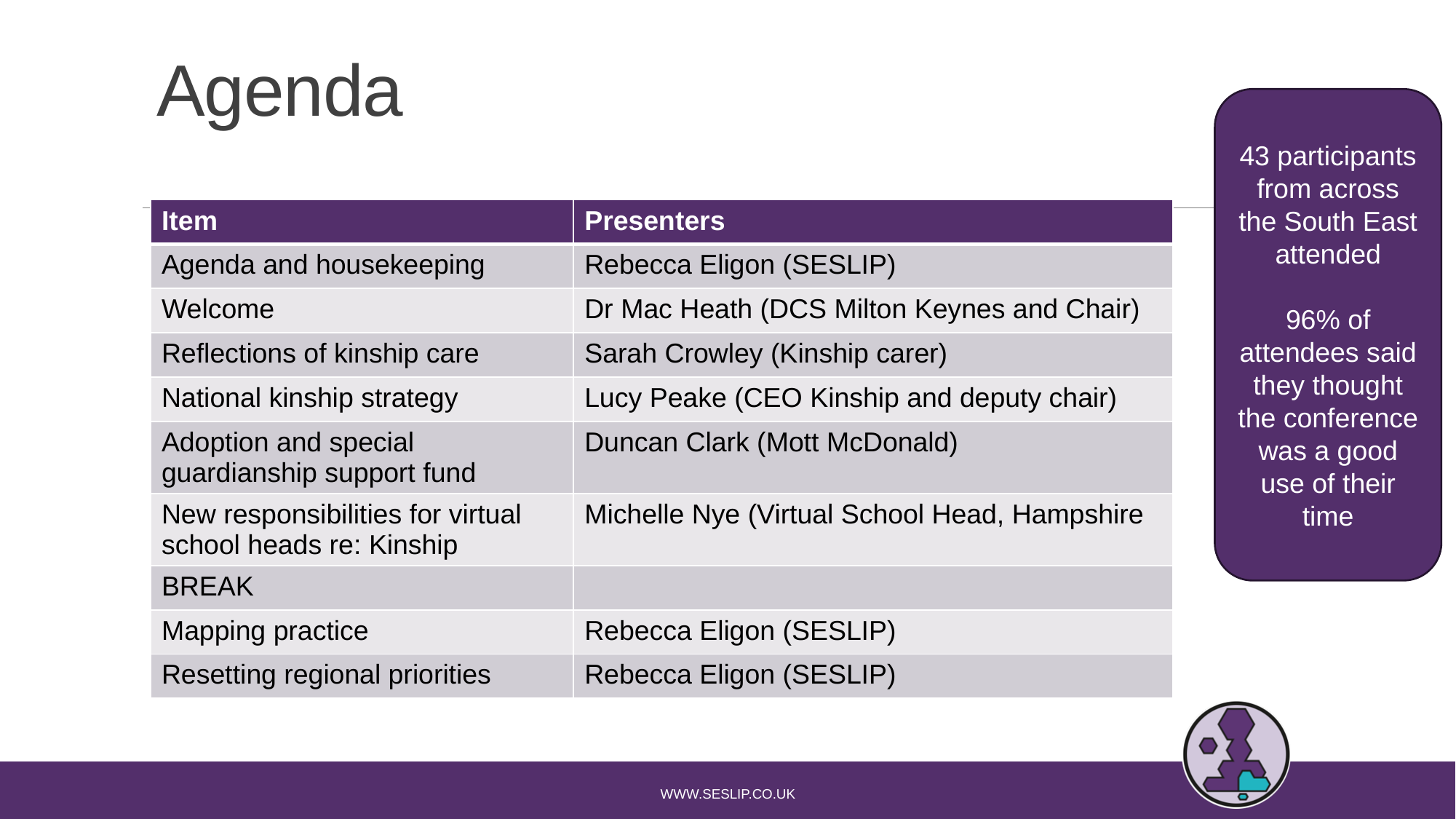

# Agenda
43 participants from across the South East attended

96% of attendees said they thought the conference was a good use of their time
| Item | Presenters |
| --- | --- |
| Agenda and housekeeping | Rebecca Eligon (SESLIP) |
| Welcome | Dr Mac Heath (DCS Milton Keynes and Chair) |
| Reflections of kinship care | Sarah Crowley (Kinship carer) |
| National kinship strategy | Lucy Peake (CEO Kinship and deputy chair) |
| Adoption and special guardianship support fund | Duncan Clark (Mott McDonald) |
| New responsibilities for virtual school heads re: Kinship | Michelle Nye (Virtual School Head, Hampshire |
| BREAK |  |
| Mapping practice | Rebecca Eligon (SESLIP) |
| Resetting regional priorities | Rebecca Eligon (SESLIP) |
www.seslip.co.uk